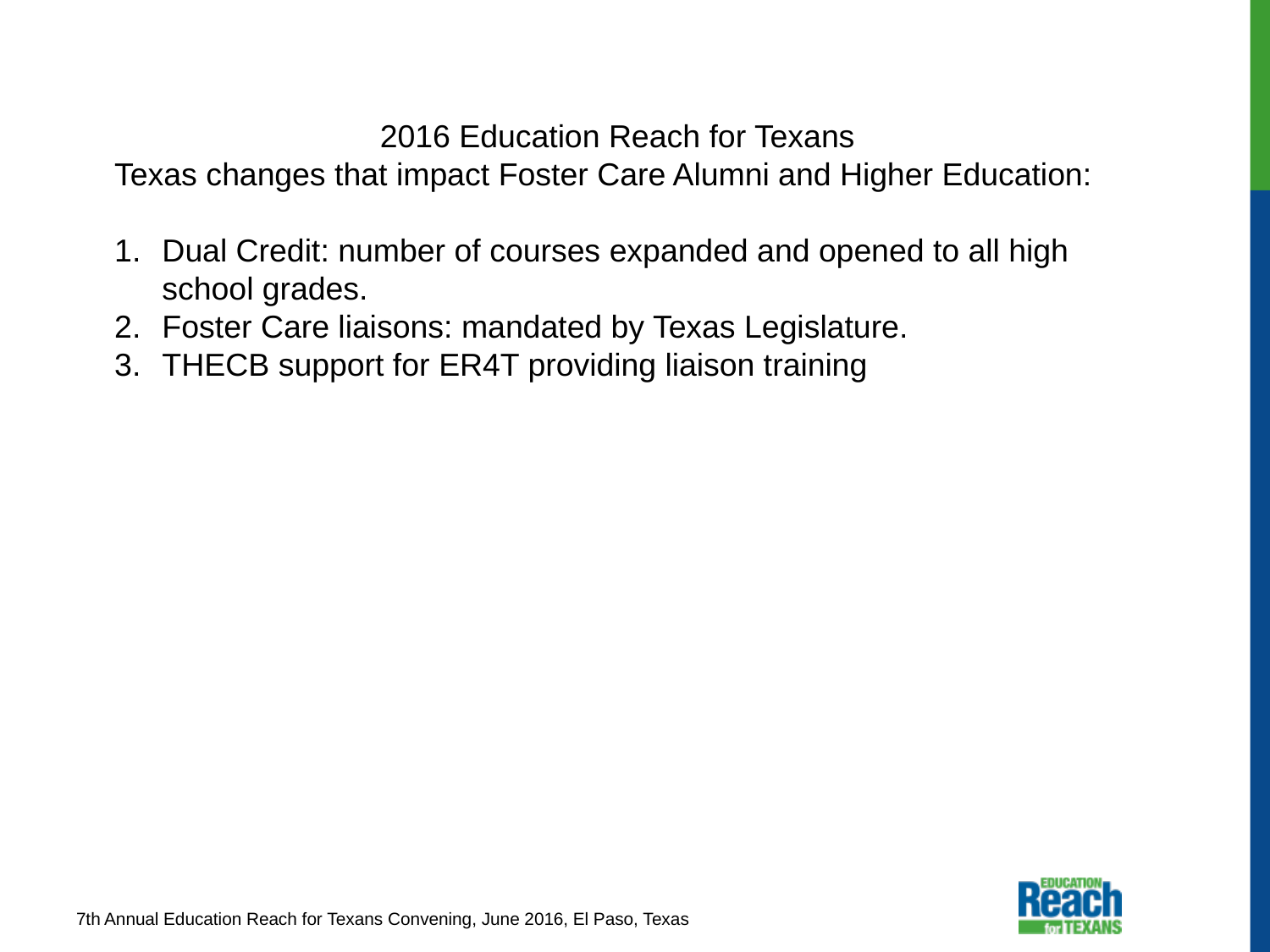

2016 Education Reach for Texans
Texas changes that impact Foster Care Alumni and Higher Education:

Dual Credit: number of courses expanded and opened to all high school grades.
Foster Care liaisons: mandated by Texas Legislature.
THECB support for ER4T providing liaison training

7th Annual Education Reach for Texans Convening, June 2016, El Paso, Texas